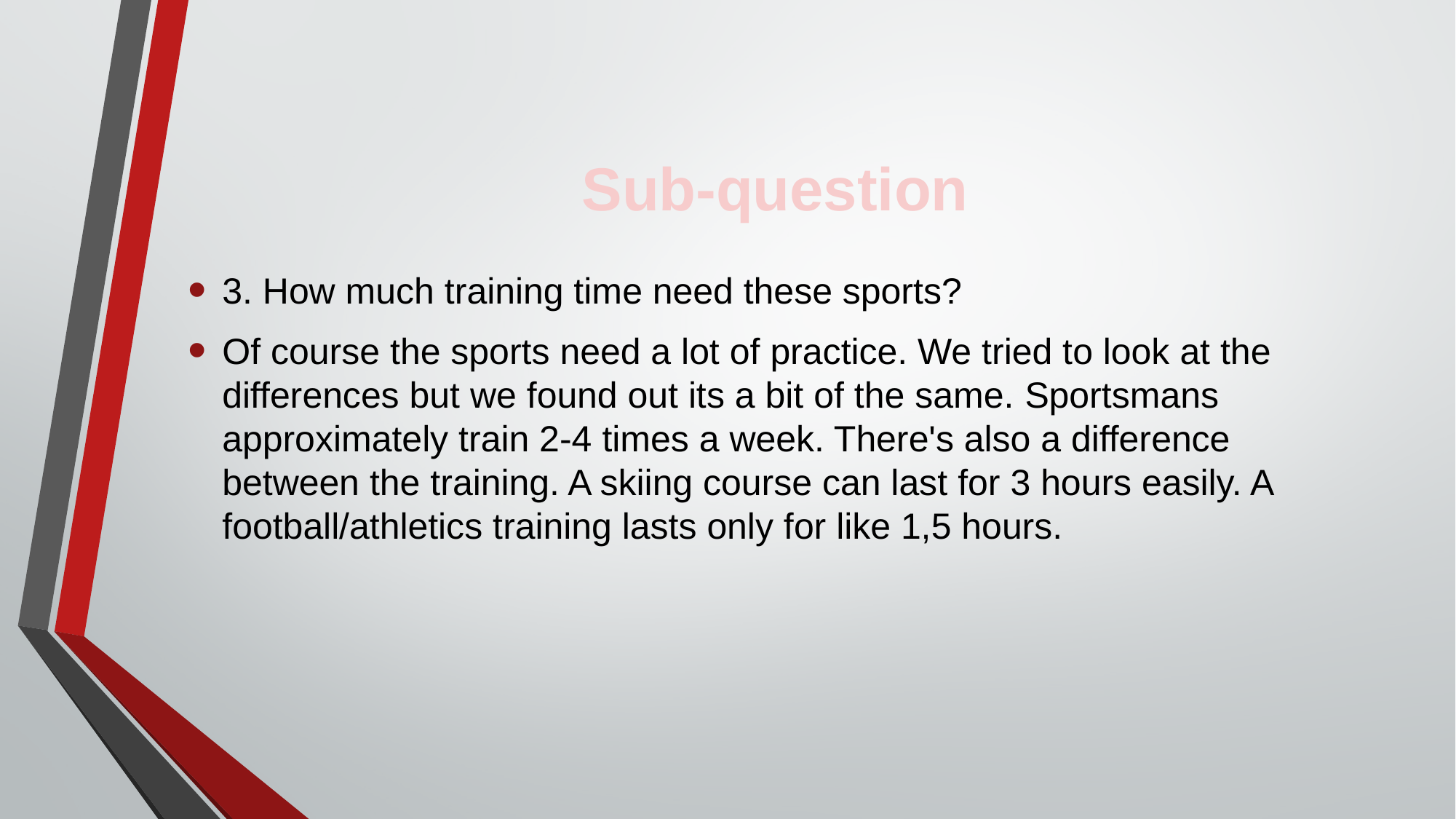

# Sub-question
3. How much training time need these sports?
Of course the sports need a lot of practice. We tried to look at the differences but we found out its a bit of the same. Sportsmans approximately train 2-4 times a week. There's also a difference between the training. A skiing course can last for 3 hours easily. A football/athletics training lasts only for like 1,5 hours.